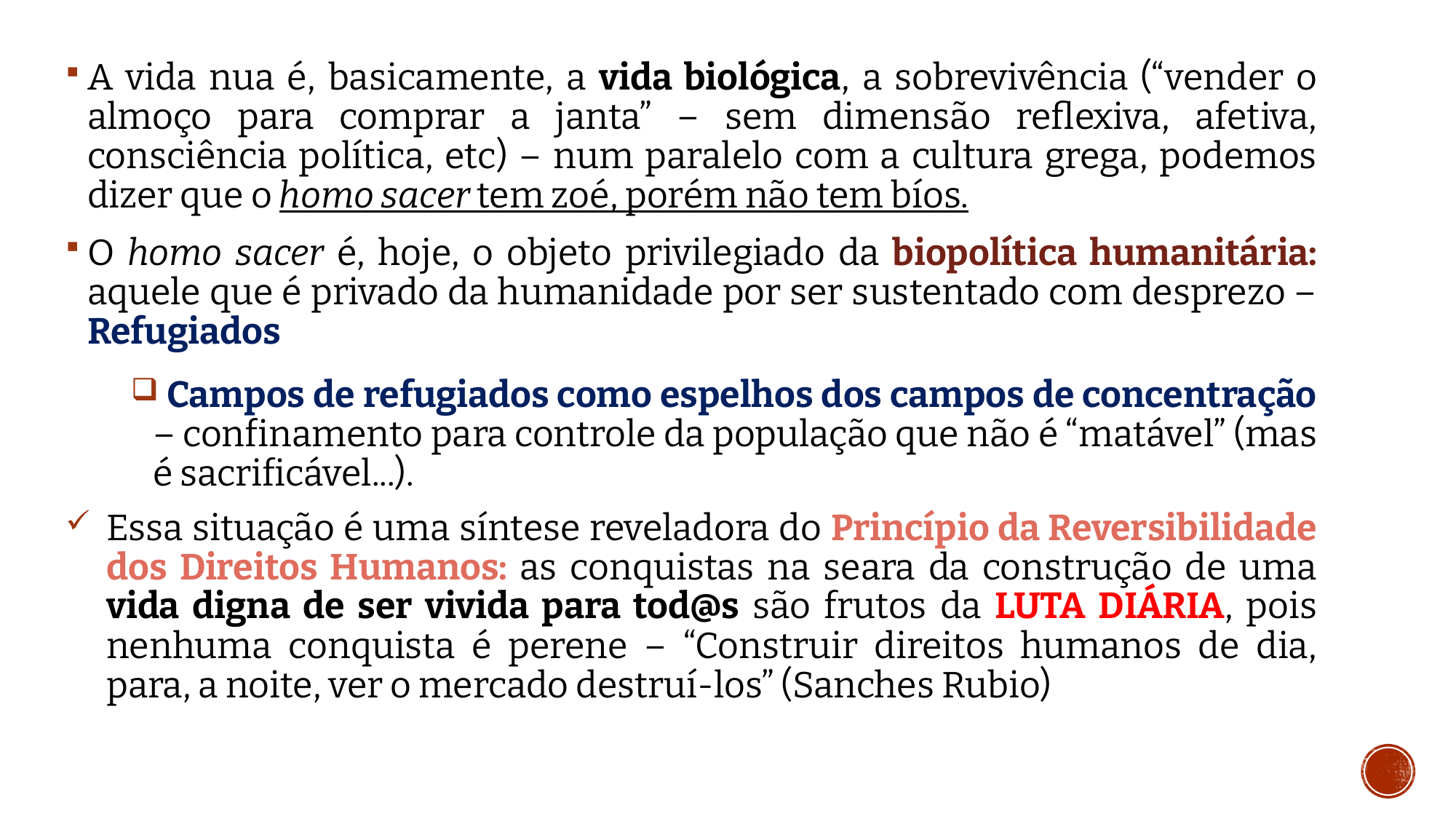

A vida nua é, basicamente, a vida biológica, a sobrevivência (“vender o almoço para comprar a janta” – sem dimensão reflexiva, afetiva, consciência política, etc) – num paralelo com a cultura grega, podemos dizer que o homo sacer tem zoé, porém não tem bíos.
O homo sacer é, hoje, o objeto privilegiado da biopolítica humanitária: aquele que é privado da humanidade por ser sustentado com desprezo – Refugiados
 Campos de refugiados como espelhos dos campos de concentração – confinamento para controle da população que não é “matável” (mas é sacrificável...).
Essa situação é uma síntese reveladora do Princípio da Reversibilidade dos Direitos Humanos: as conquistas na seara da construção de uma vida digna de ser vivida para tod@s são frutos da LUTA DIÁRIA, pois nenhuma conquista é perene – “Construir direitos humanos de dia, para, a noite, ver o mercado destruí-los” (Sanches Rubio)